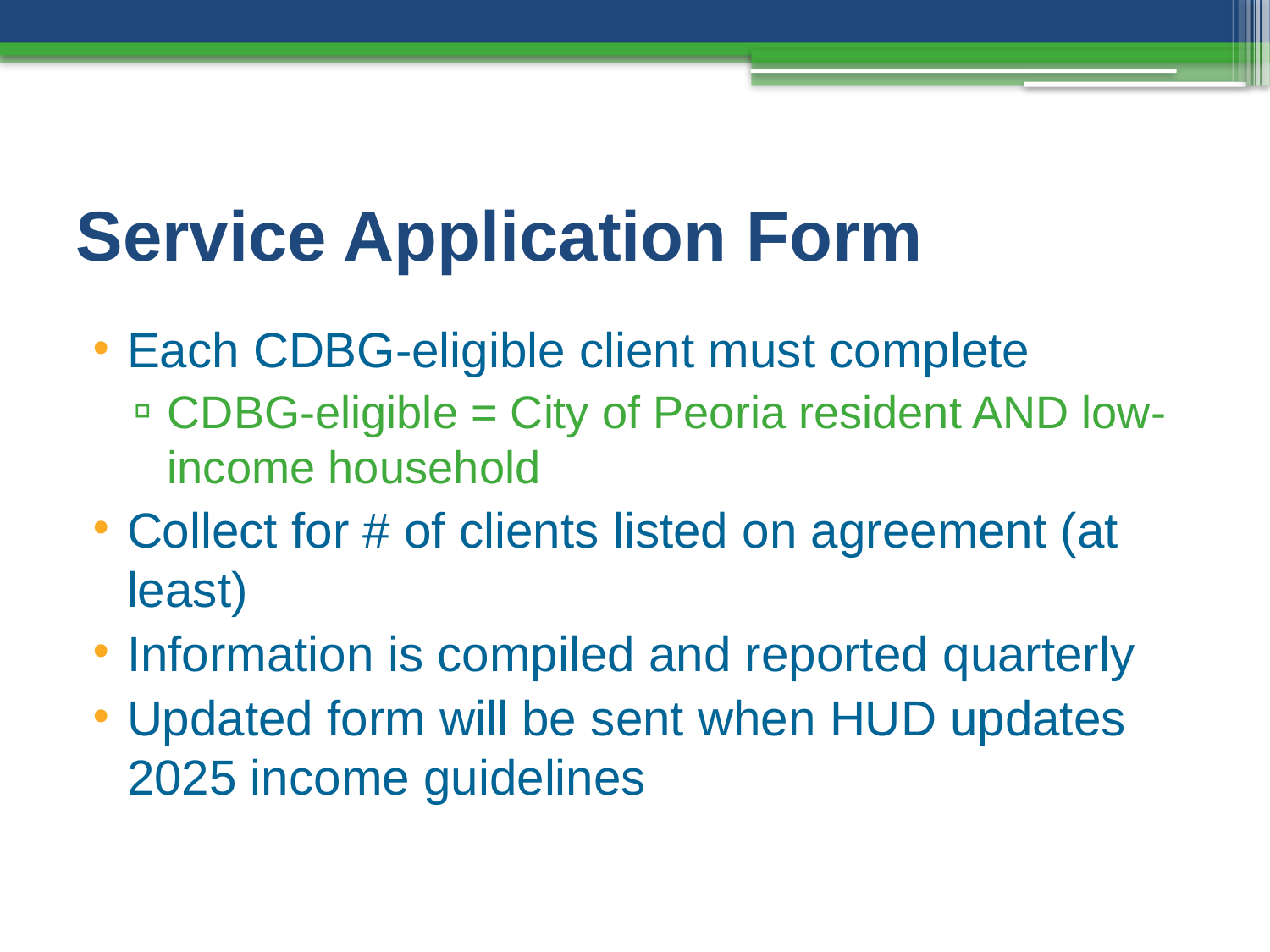

# Service Application Form
Each CDBG-eligible client must complete
CDBG-eligible = City of Peoria resident AND low-income household
Collect for # of clients listed on agreement (at least)
Information is compiled and reported quarterly
Updated form will be sent when HUD updates 2025 income guidelines